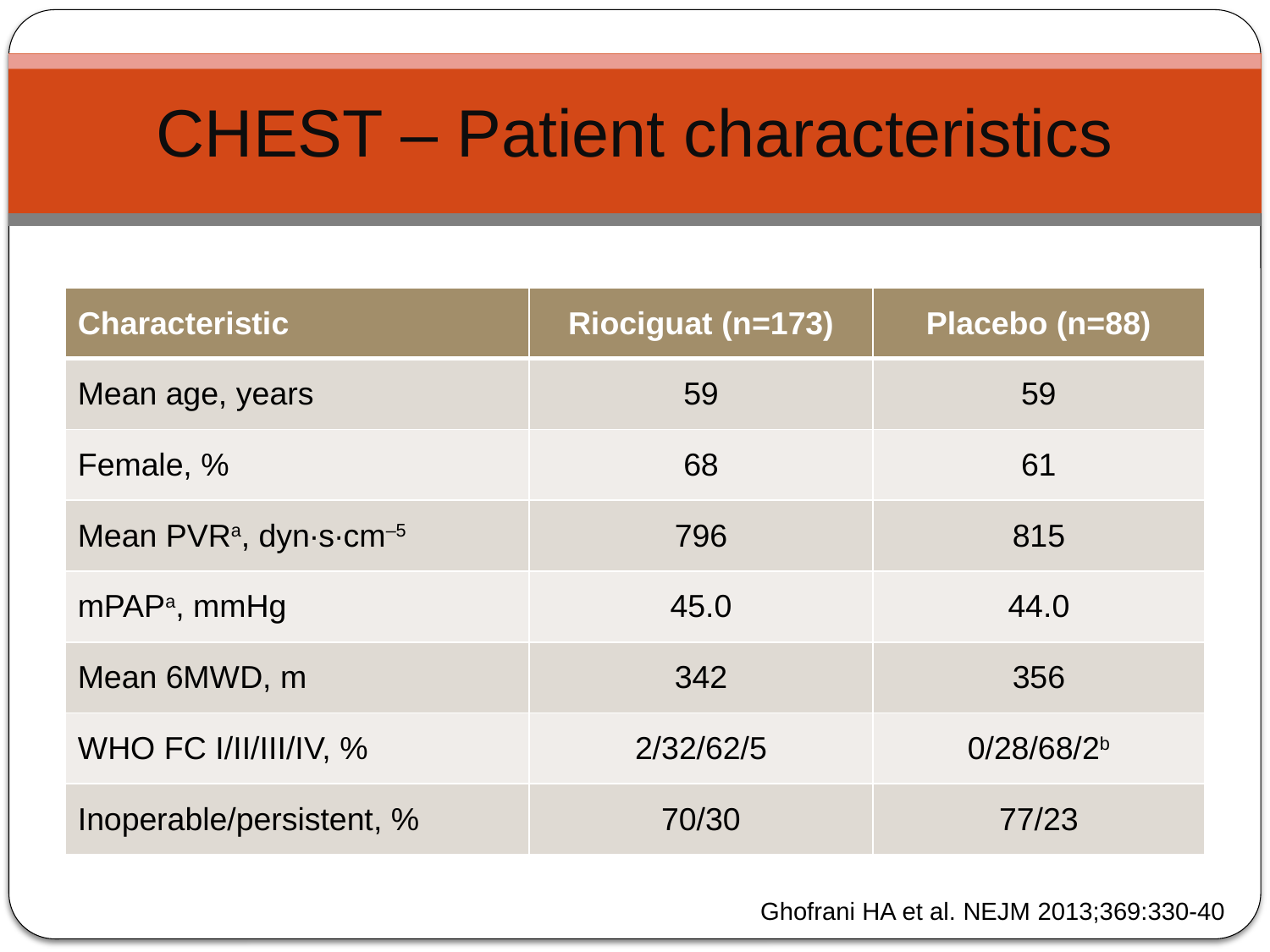

# CHEST – Patient characteristics

| Characteristic | Riociguat (n=173) | Placebo (n=88) |
| --- | --- | --- |
| Mean age, years | 59 | 59 |
| Female, % | 68 | 61 |
| Mean PVRa, dyn∙s∙cm–5 | 796 | 815 |
| mPAPa, mmHg | 45.0 | 44.0 |
| Mean 6MWD, m | 342 | 356 |
| WHO FC I/II/III/IV, % | 2/32/62/5 | 0/28/68/2b |
| Inoperable/persistent, % | 70/30 | 77/23 |

Ghofrani HA et al. NEJM 2013;369:330-40